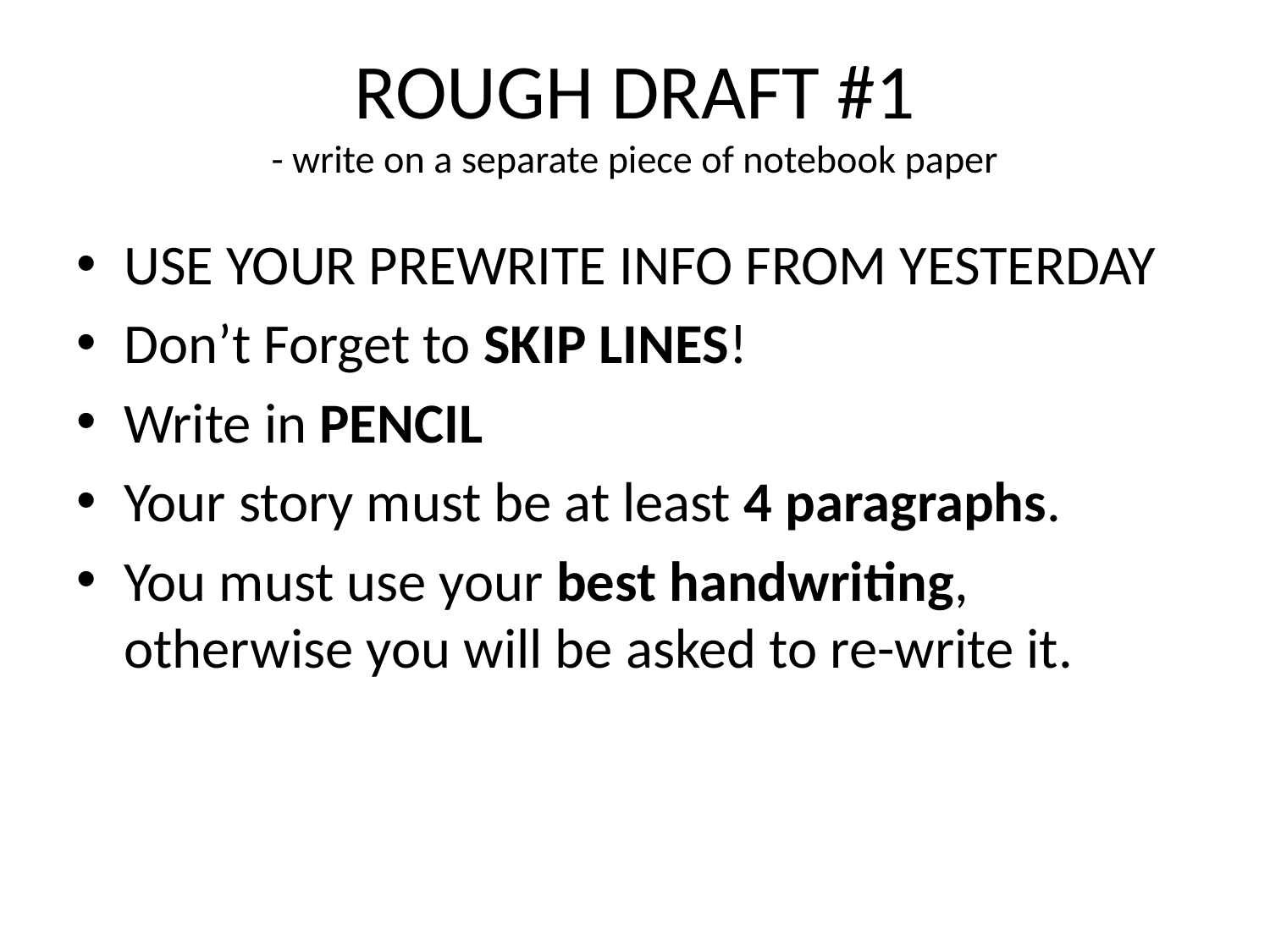

# ROUGH DRAFT #1 - write on a separate piece of notebook paper
USE YOUR PREWRITE INFO FROM YESTERDAY
Don’t Forget to SKIP LINES!
Write in PENCIL
Your story must be at least 4 paragraphs.
You must use your best handwriting, otherwise you will be asked to re-write it.